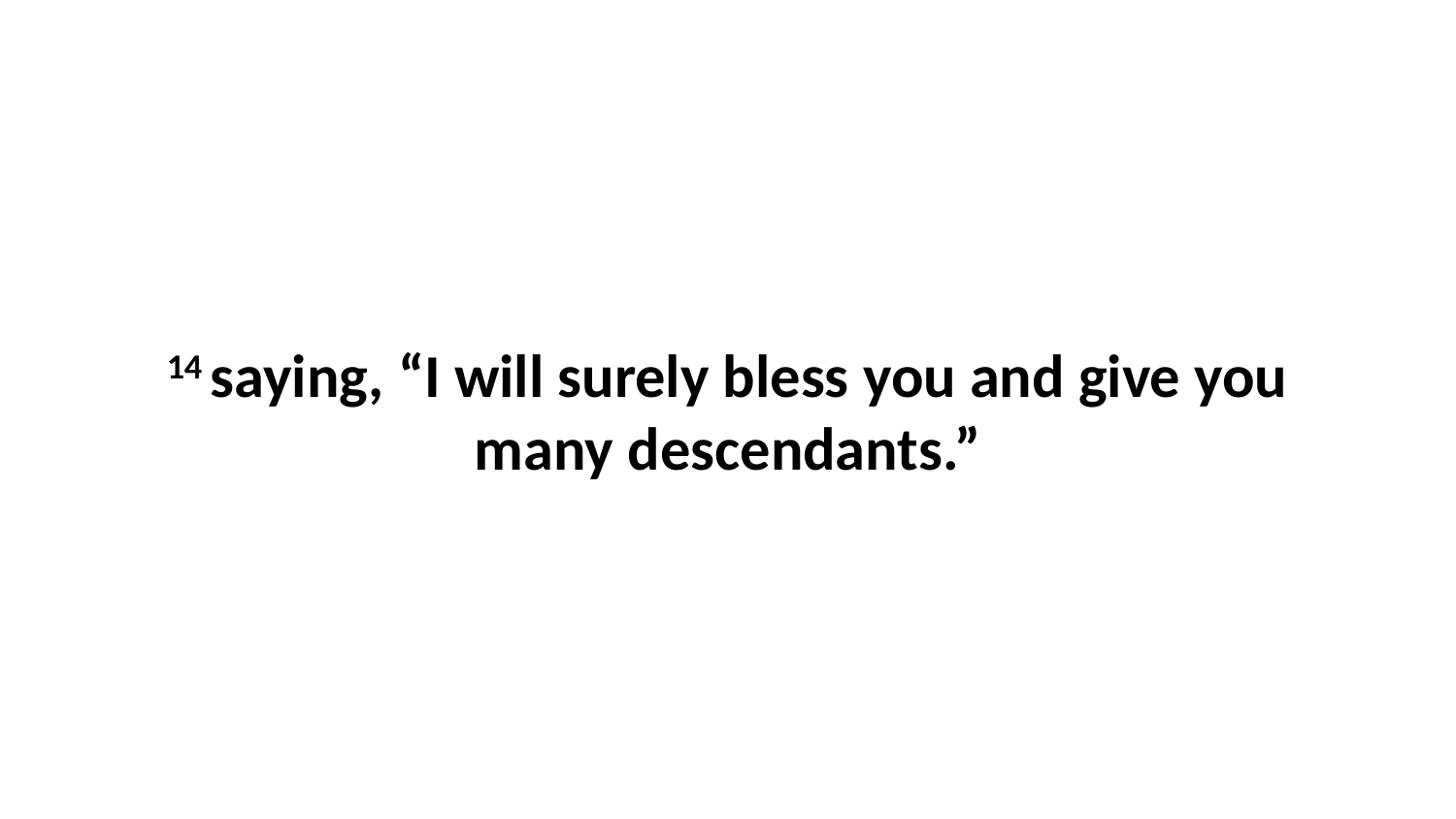

14 saying, “I will surely bless you and give you many descendants.”